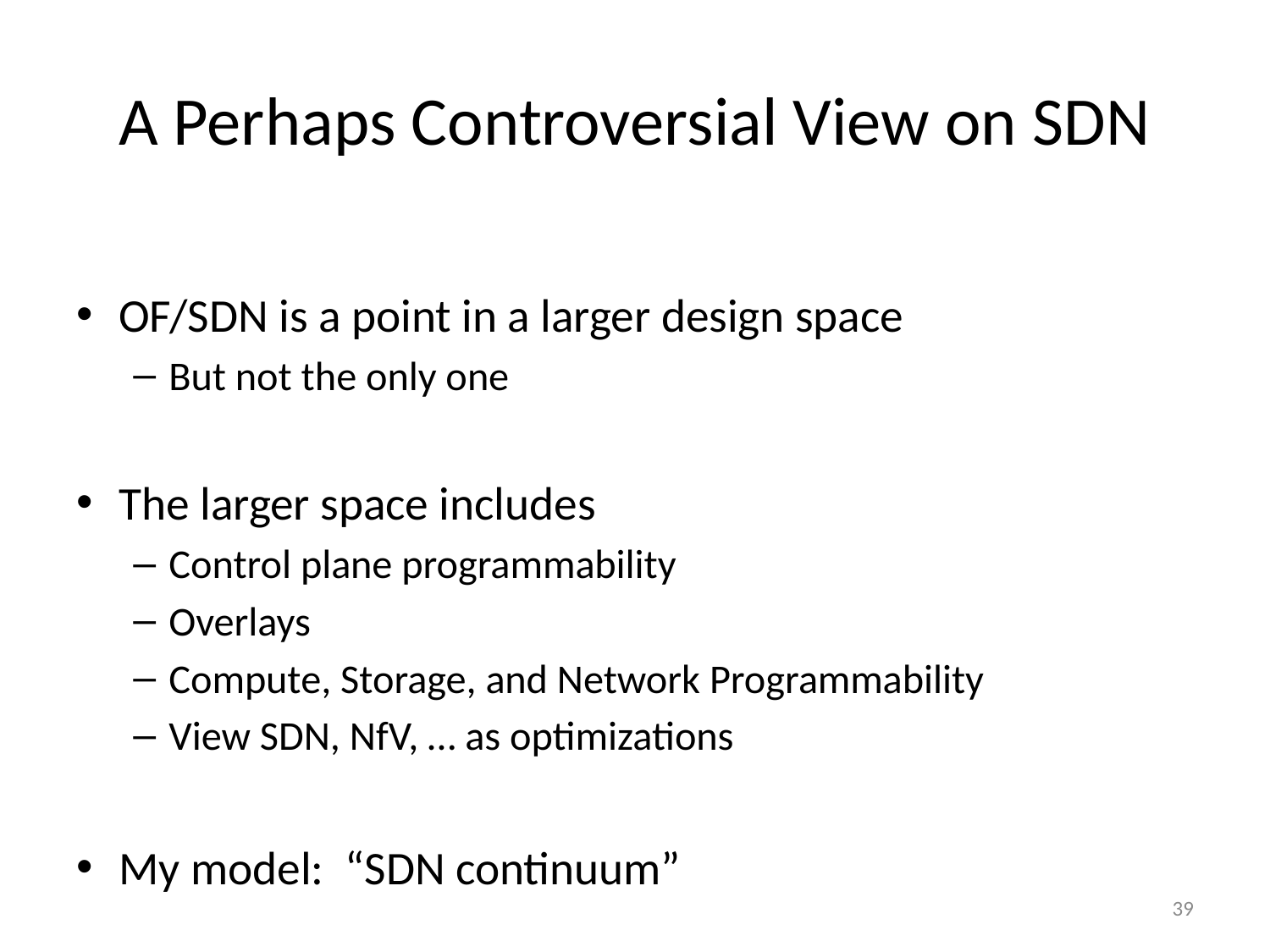

# A Perhaps Controversial View on SDN
OF/SDN is a point in a larger design space
But not the only one

The larger space includes
Control plane programmability
Overlays
Compute, Storage, and Network Programmability
View SDN, NfV, … as optimizations

My model:  “SDN continuum”
39